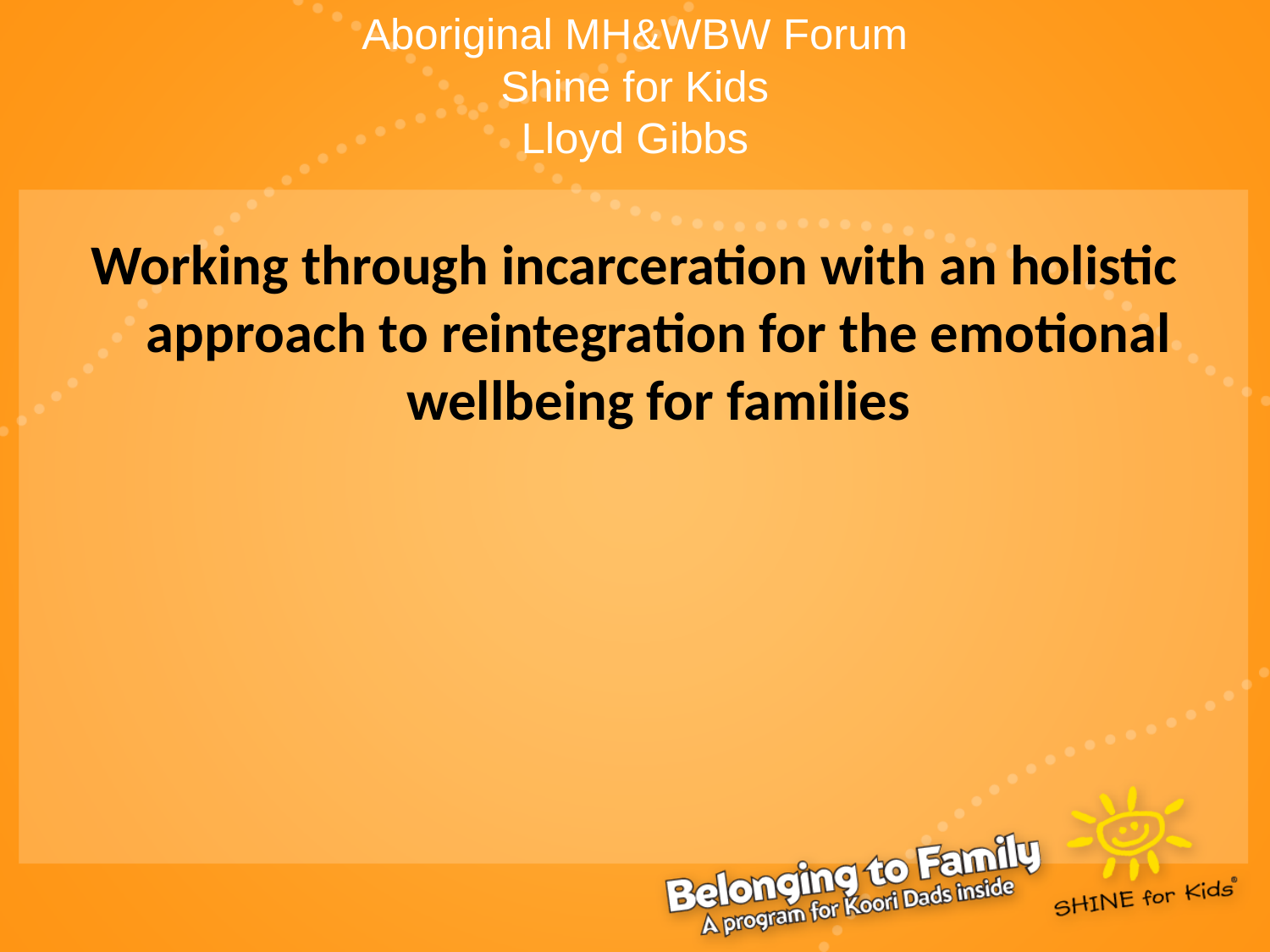

# Aboriginal MH&WBW Forum Shine for Kids Lloyd Gibbs
Working through incarceration with an holistic approach to reintegration for the emotional wellbeing for families